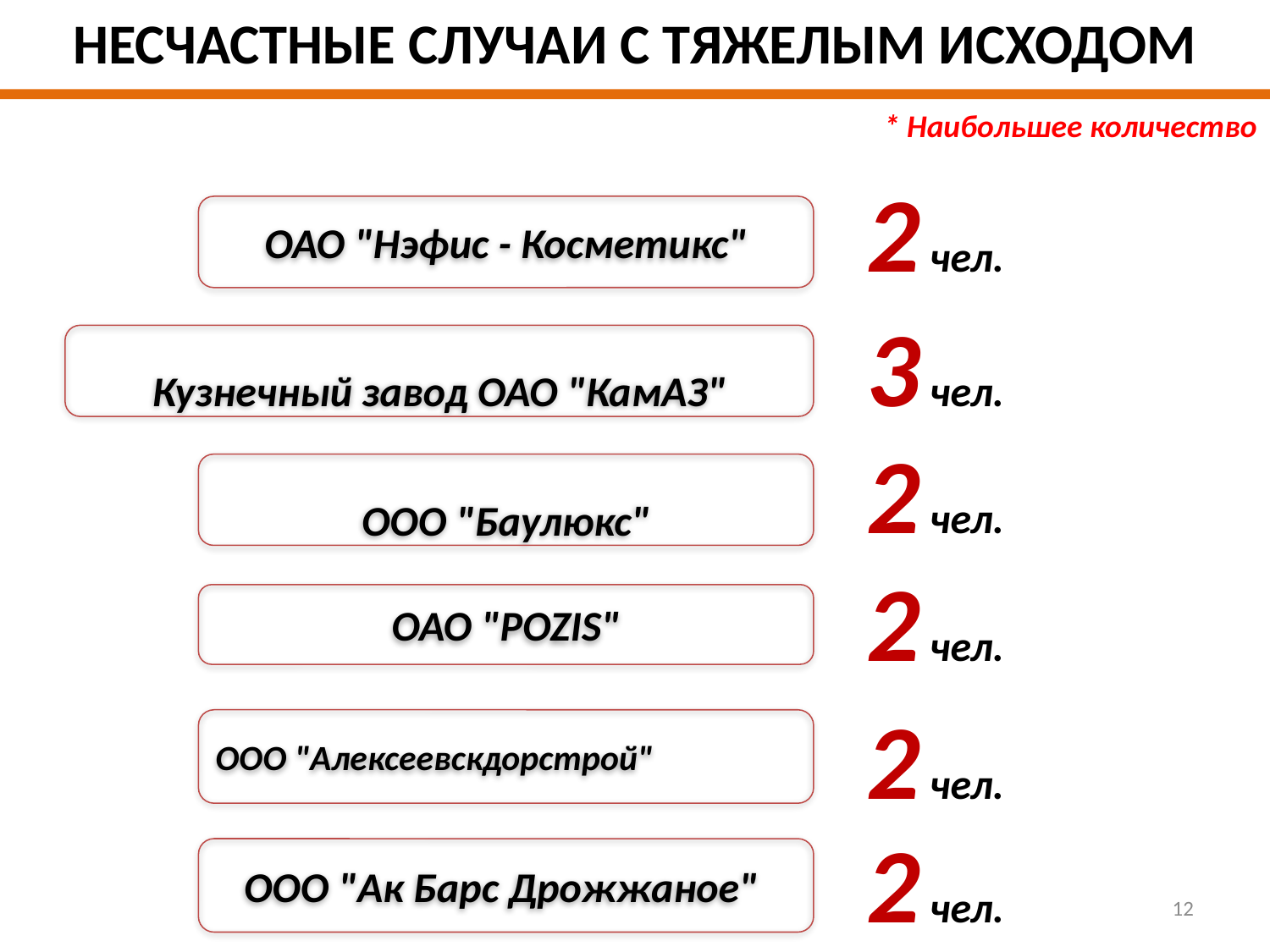

# НЕСЧАСТНЫЕ СЛУЧАИ С ТЯЖЕЛЫМ ИСХОДОМ

* Наибольшее количество
2 чел.
ОАО "Нэфис - Косметикс"
3 чел.

Кузнечный завод ОАО "КамАЗ"
2 чел.

ООО "Баулюкс"
2 чел.
ОАО "POZIS"
2 чел.
ООО "Алексеевскдорстрой"
2 чел.
ООО "Ак Барс Дрожжаное"
12